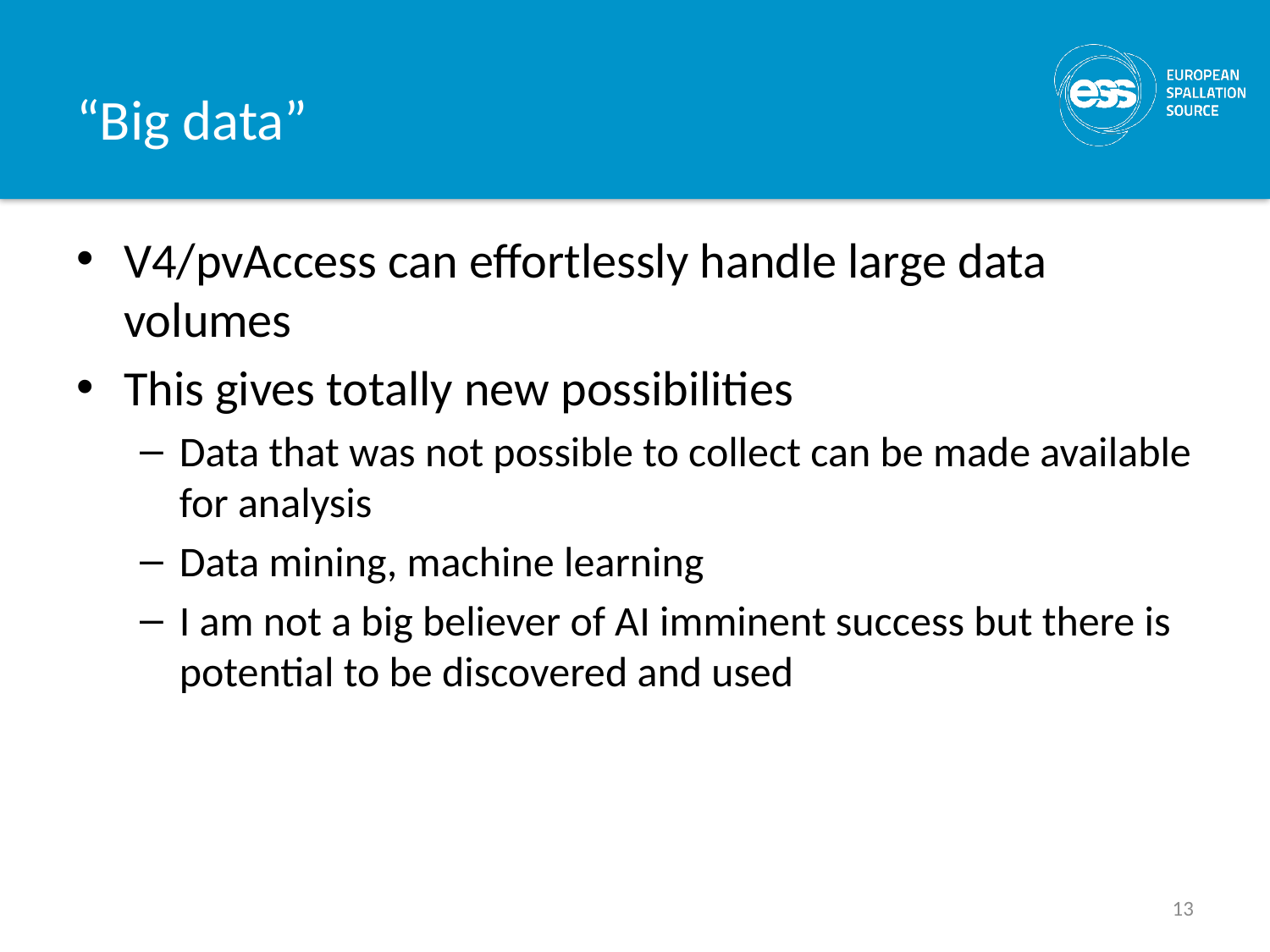

# “Big data”
V4/pvAccess can effortlessly handle large data volumes
This gives totally new possibilities
Data that was not possible to collect can be made available for analysis
Data mining, machine learning
I am not a big believer of AI imminent success but there is potential to be discovered and used
13